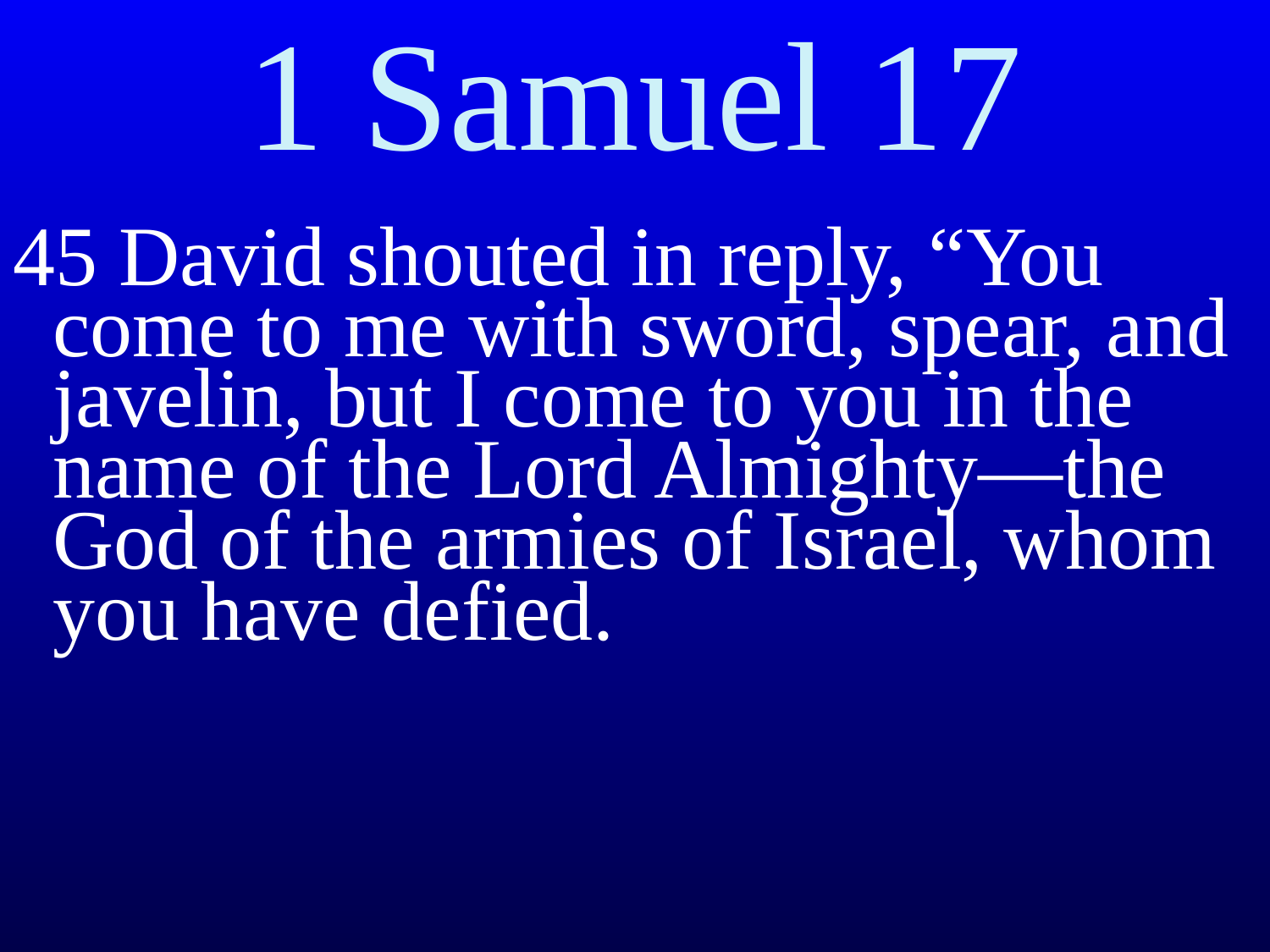

# 1 Samuel 17
45 David shouted in reply, “You come to me with sword, spear, and javelin, but I come to you in the name of the Lord Almighty—the God of the armies of Israel, whom you have defied.